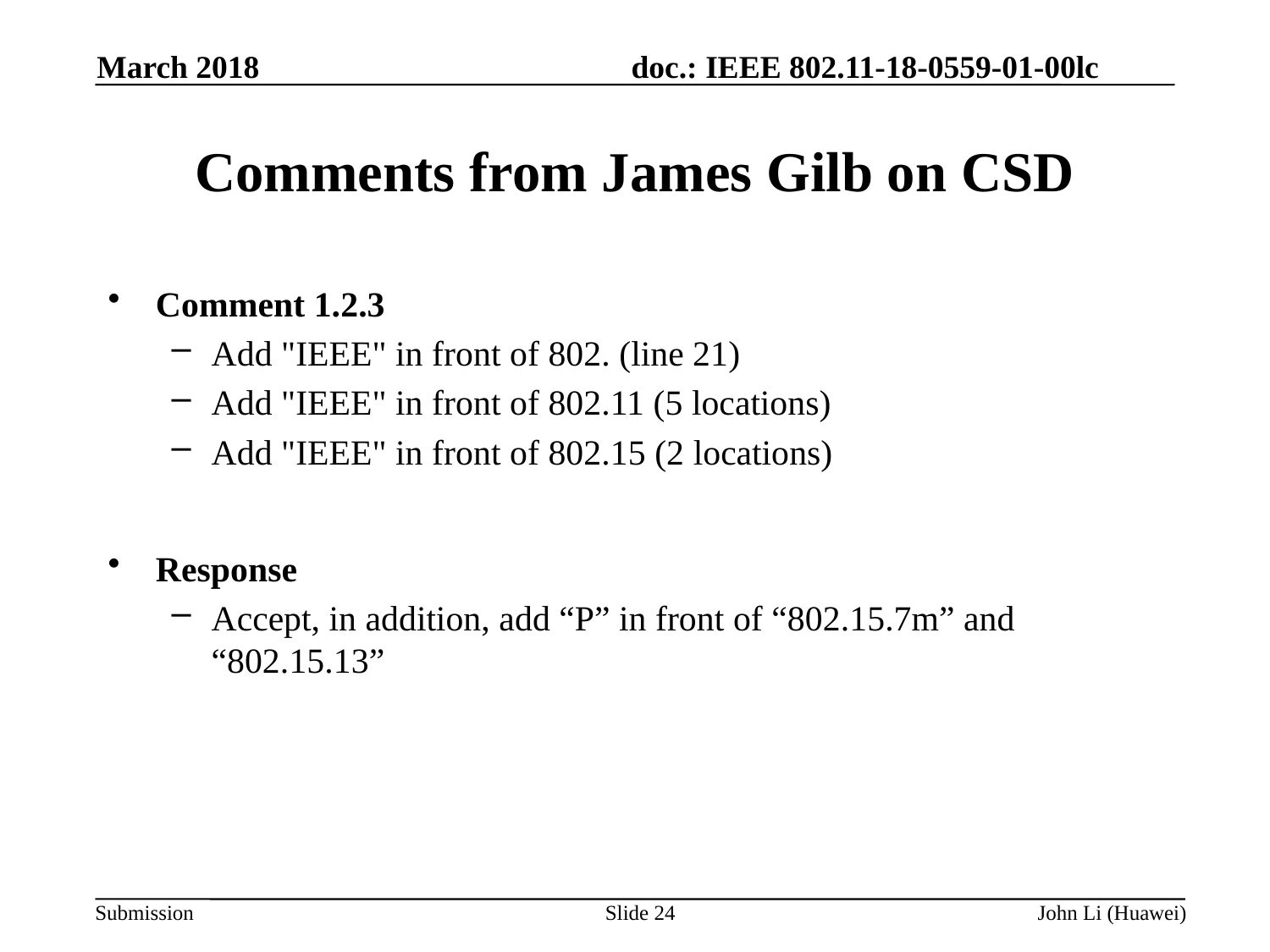

March 2018
# Comments from James Gilb on CSD
Comment 1.2.3
Add "IEEE" in front of 802. (line 21)
Add "IEEE" in front of 802.11 (5 locations)
Add "IEEE" in front of 802.15 (2 locations)

Response
Accept, in addition, add “P” in front of “802.15.7m” and “802.15.13”
Slide 24
John Li (Huawei)